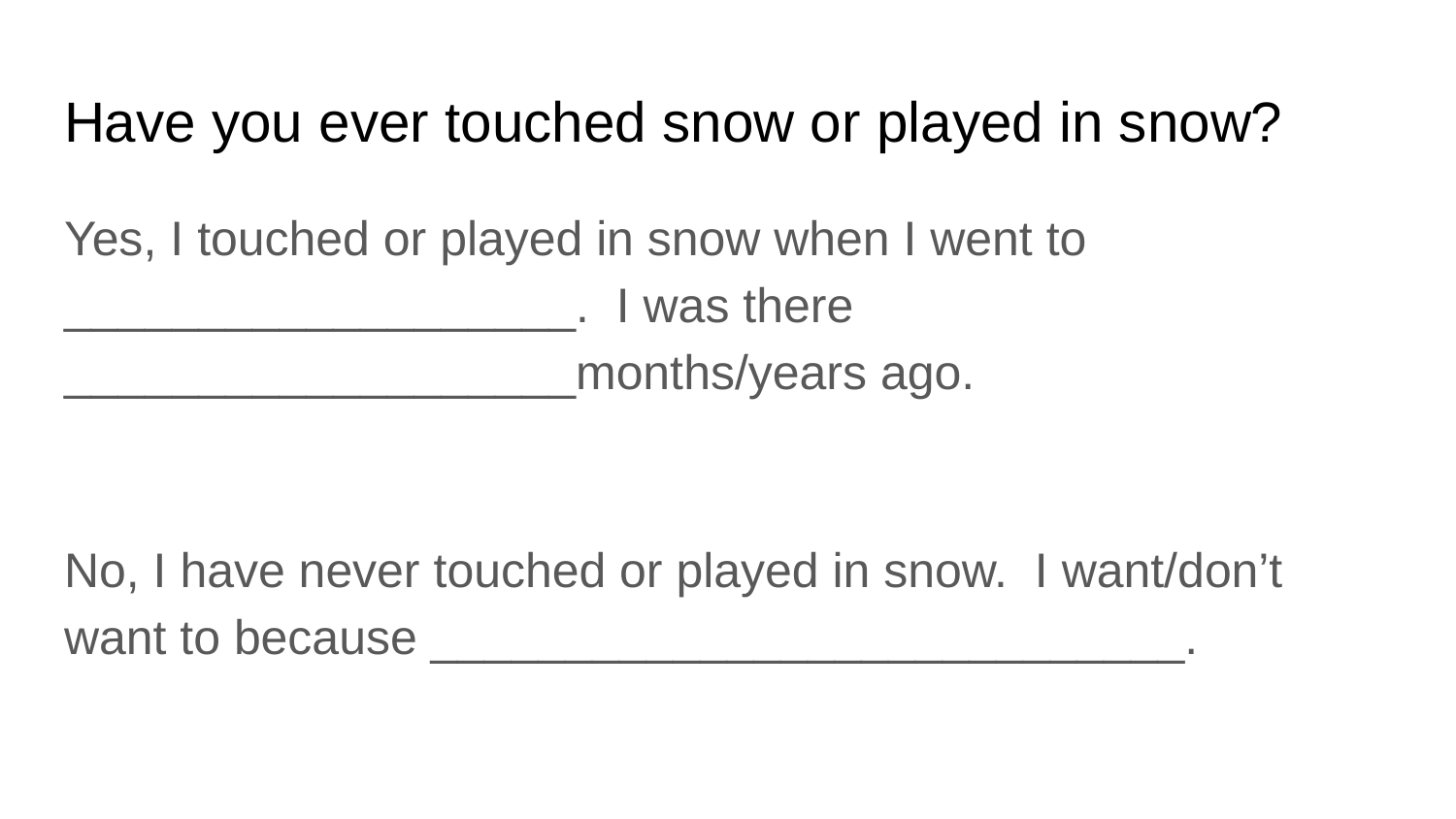

# Have you ever touched snow or played in snow?
Yes, I touched or played in snow when I went to ___________________.  I was there ___________________months/years ago.

No, I have never touched or played in snow.  I want/don’t want to because ____________________________.